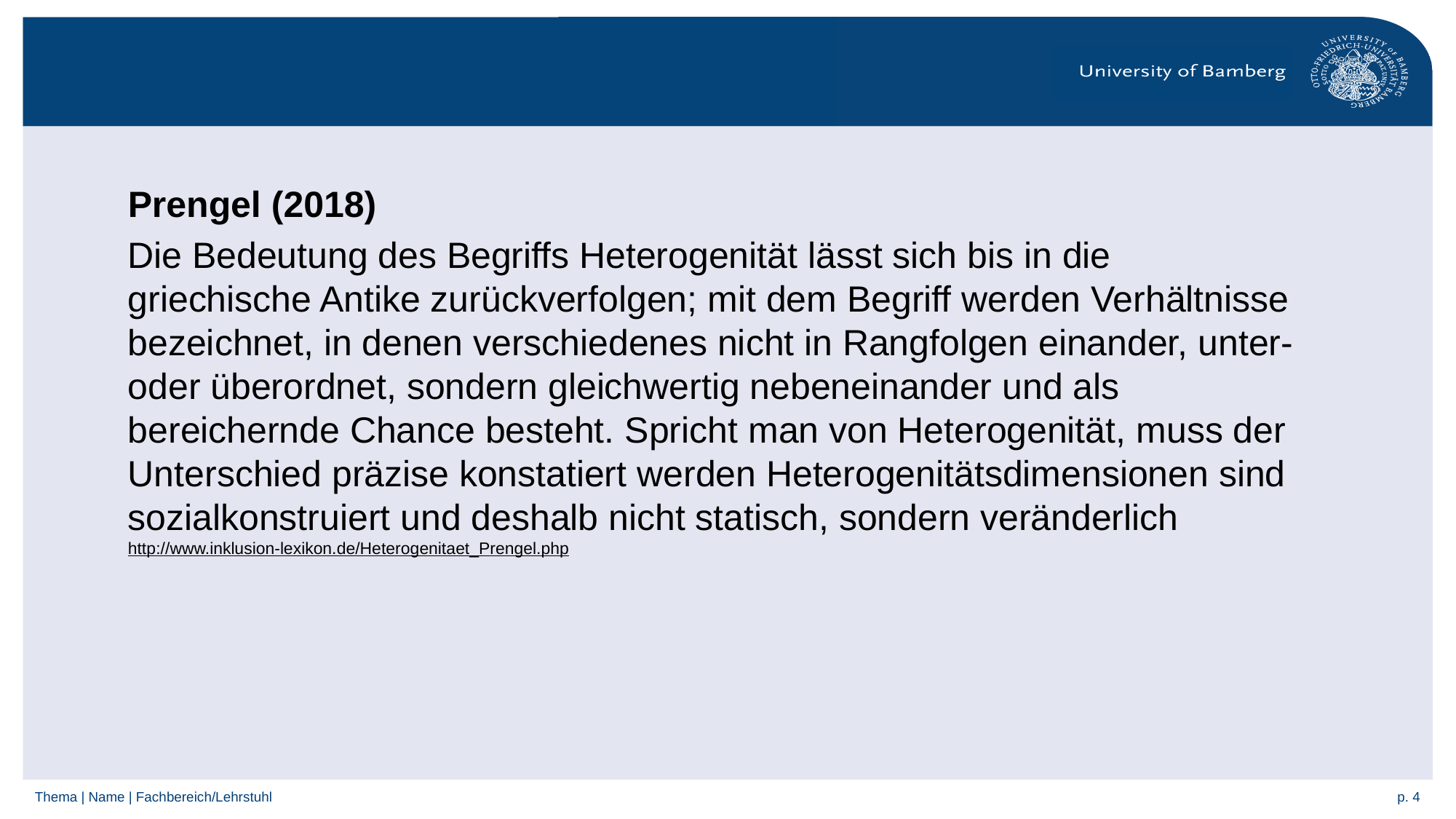

Prengel (2018)
Die Bedeutung des Begriffs Heterogenität lässt sich bis in die griechische Antike zurückverfolgen; mit dem Begriff werden Verhältnisse bezeichnet, in denen verschiedenes nicht in Rangfolgen einander, unter- oder überordnet, sondern gleichwertig nebeneinander und als bereichernde Chance besteht. Spricht man von Heterogenität, muss der Unterschied präzise konstatiert werden Heterogenitätsdimensionen sind sozialkonstruiert und deshalb nicht statisch, sondern veränderlich http://www.inklusion-lexikon.de/Heterogenitaet_Prengel.php